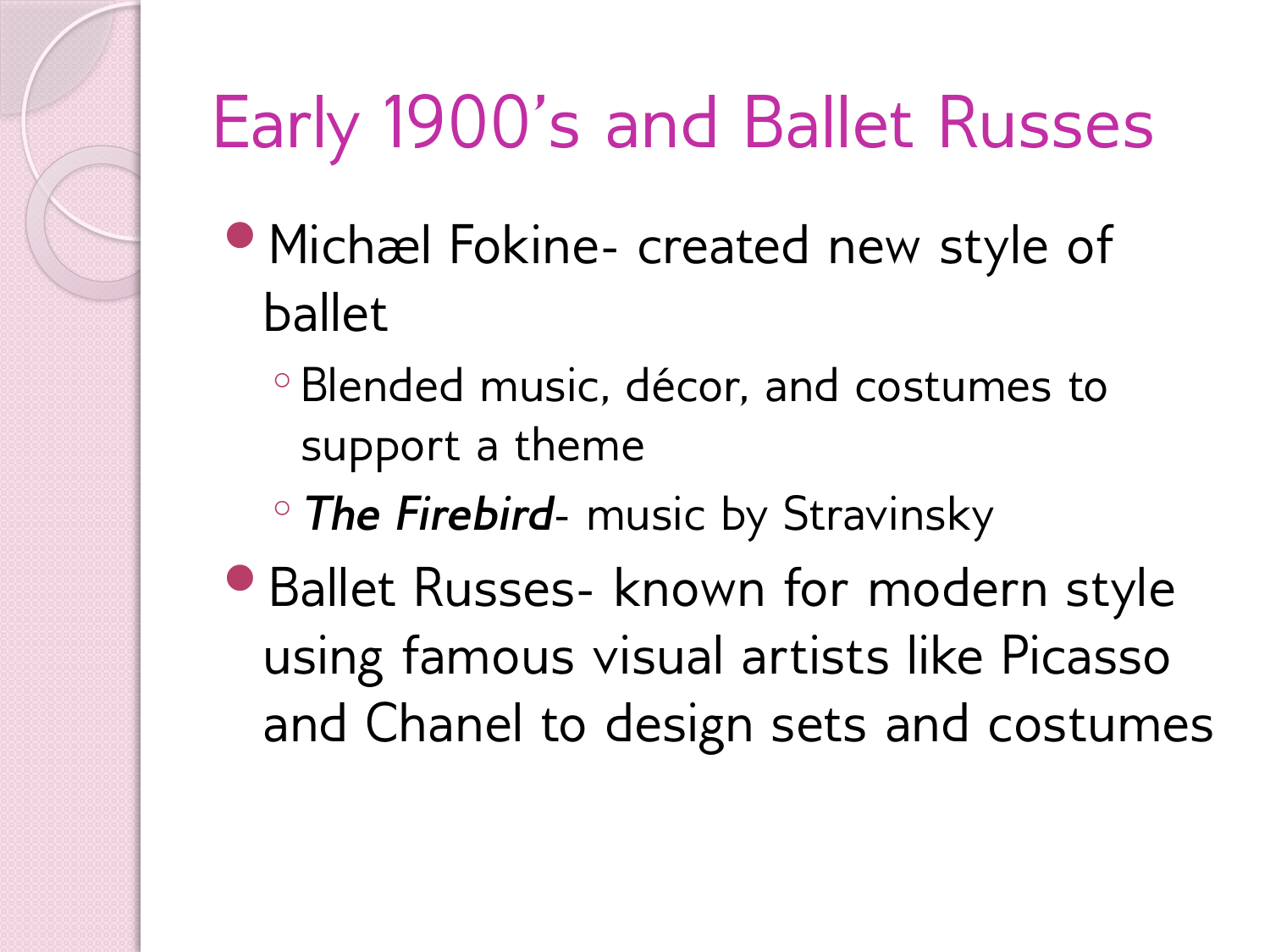

# Early 1900’s and Ballet Russes
Michael Fokine- created new style of ballet
Blended music, décor, and costumes to support a theme
The Firebird- music by Stravinsky
Ballet Russes- known for modern style using famous visual artists like Picasso and Chanel to design sets and costumes